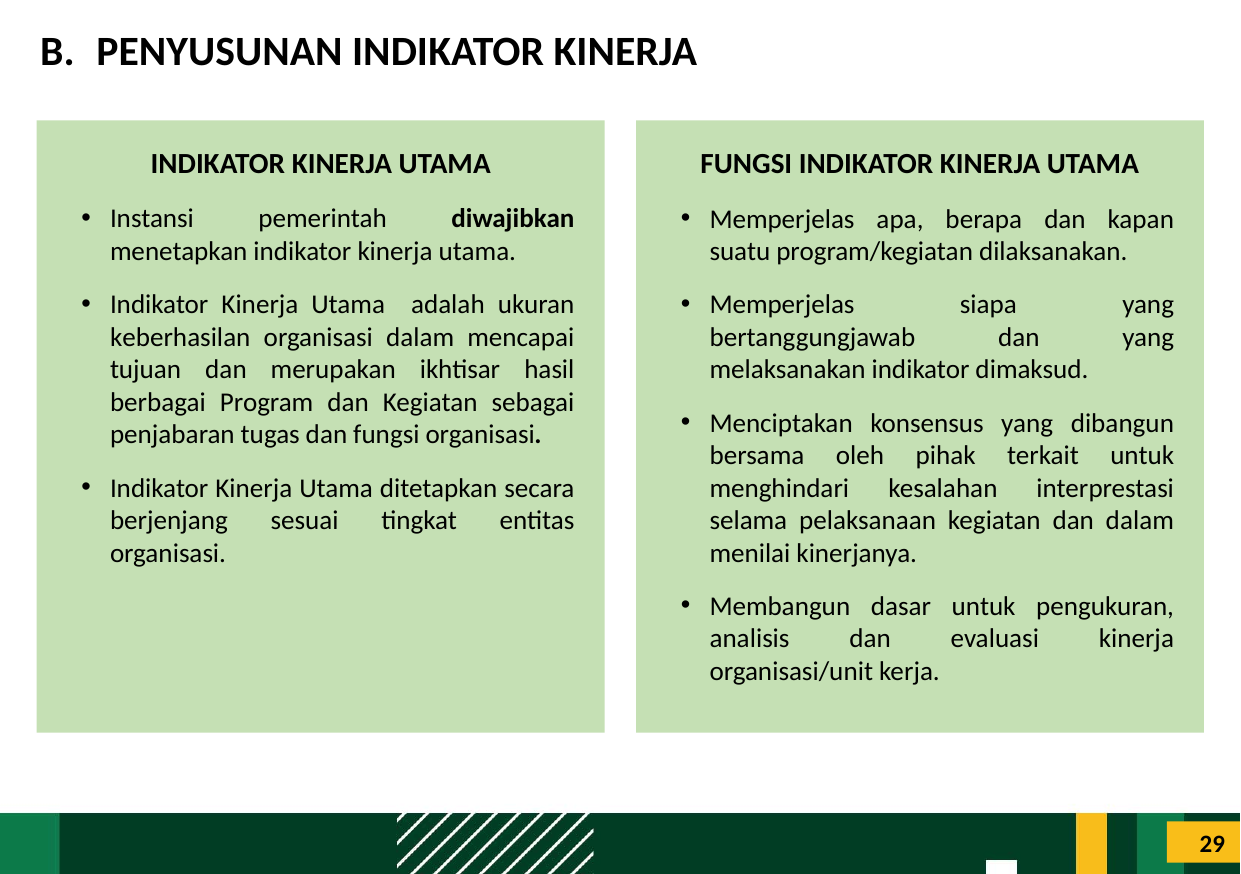

# PENYUSUNAN INDIKATOR KINERJA

INDIKATOR KINERJA UTAMA
Instansi pemerintah diwajibkan menetapkan indikator kinerja utama.
Indikator Kinerja Utama  adalah ukuran keberhasilan organisasi dalam mencapai tujuan dan merupakan ikhtisar hasil berbagai Program dan Kegiatan sebagai penjabaran tugas dan fungsi organisasi.
Indikator Kinerja Utama ditetapkan secara berjenjang sesuai tingkat entitas organisasi.
FUNGSI INDIKATOR KINERJA UTAMA
Memperjelas apa, berapa dan kapan suatu program/kegiatan dilaksanakan.
Memperjelas siapa yang bertanggungjawab dan yang melaksanakan indikator dimaksud.
Menciptakan konsensus yang dibangun bersama oleh pihak terkait untuk menghindari kesalahan interprestasi selama pelaksanaan kegiatan dan dalam menilai kinerjanya.
Membangun dasar untuk pengukuran, analisis dan evaluasi kinerja organisasi/unit kerja.
29